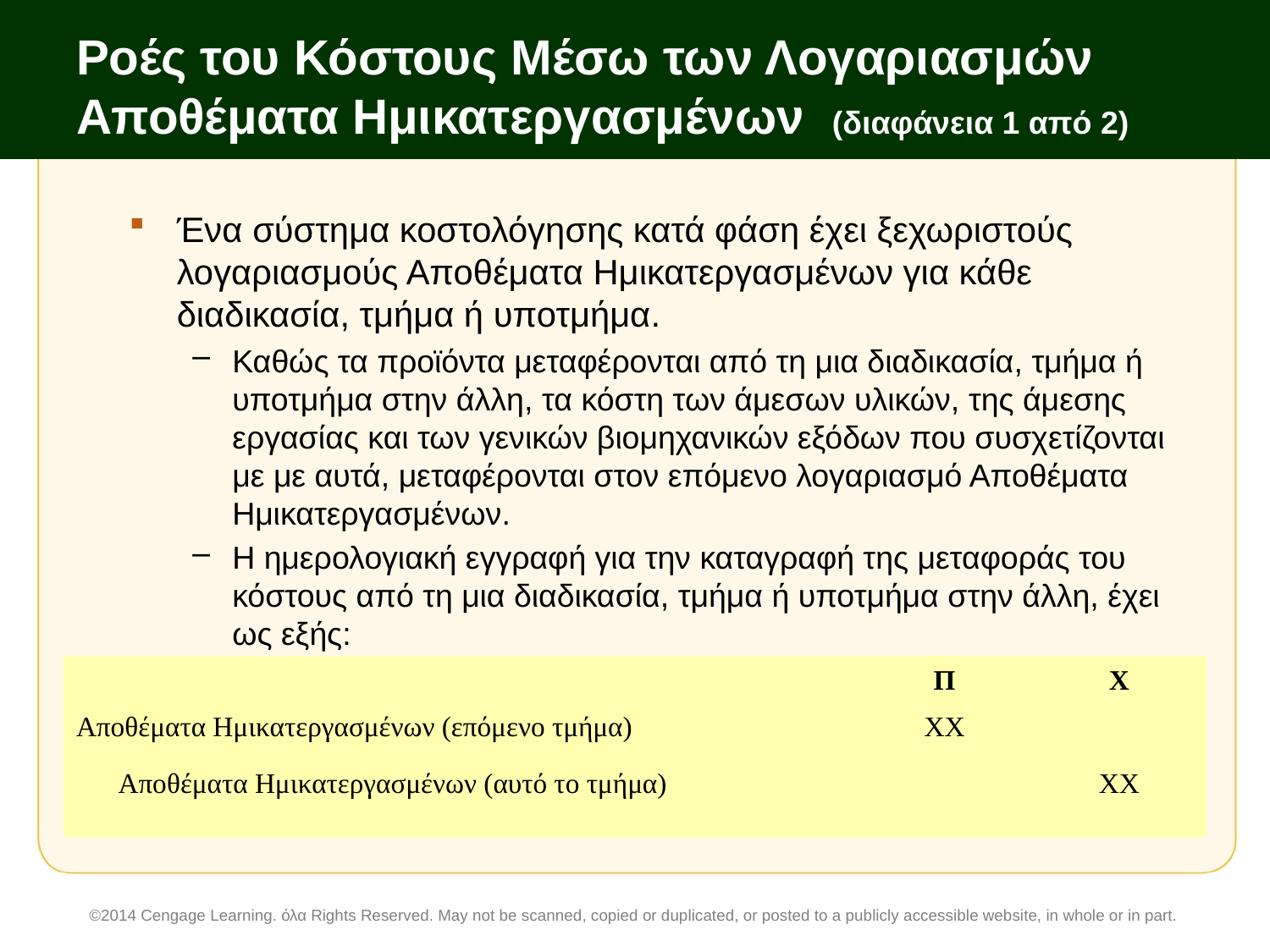

# Ροές του Κόστους Μέσω των Λογαριασμών Αποθέματα Ημικατεργασμένων  (διαφάνεια 1 από 2)
Ένα σύστημα κοστολόγησης κατά φάση έχει ξεχωριστούς λογαριασμούς Αποθέματα Ημικατεργασμένων για κάθε διαδικασία, τμήμα ή υποτμήμα.
Καθώς τα προϊόντα μεταφέρονται από τη μια διαδικασία, τμήμα ή υποτμήμα στην άλλη, τα κόστη των άμεσων υλικών, της άμεσης εργασίας και των γενικών βιομηχανικών εξόδων που συσχετίζονται με με αυτά, μεταφέρονται στον επόμενο λογαριασμό Αποθέματα Ημικατεργασμένων.
Η ημερολογιακή εγγραφή για την καταγραφή της μεταφοράς του κόστους από τη μια διαδικασία, τμήμα ή υποτμήμα στην άλλη, έχει ως εξής:
|  | Π | Χ |
| --- | --- | --- |
| Αποθέματα Ημικατεργασμένων (επόμενο τμήμα) | ΧΧ |  |
| Αποθέματα Ημικατεργασμένων (αυτό το τμήμα) |  | ΧΧ |
©2014 Cengage Learning. όλα Rights Reserved. May not be scanned, copied or duplicated, or posted to a publicly accessible website, in whole or in part.